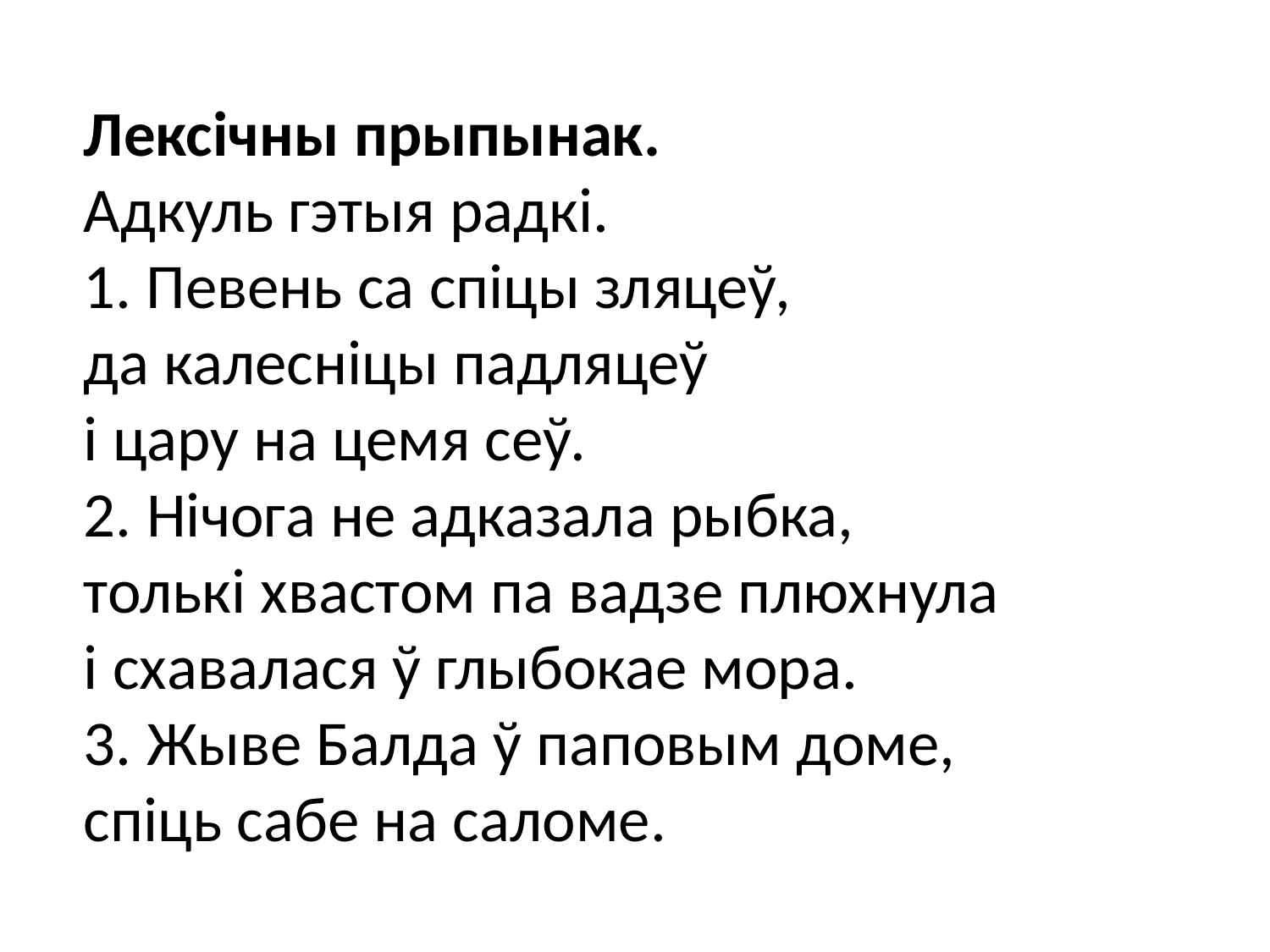

Лексічны прыпынак.
Адкуль гэтыя радкі.
1. Певень са спіцы зляцеў,
да калесніцы падляцеў
і цару на цемя сеў.
2. Нічога не адказала рыбка,
толькі хвастом па вадзе плюхнула
і схавалася ў глыбокае мора.
3. Жыве Балда ў паповым доме,
спіць сабе на саломе.